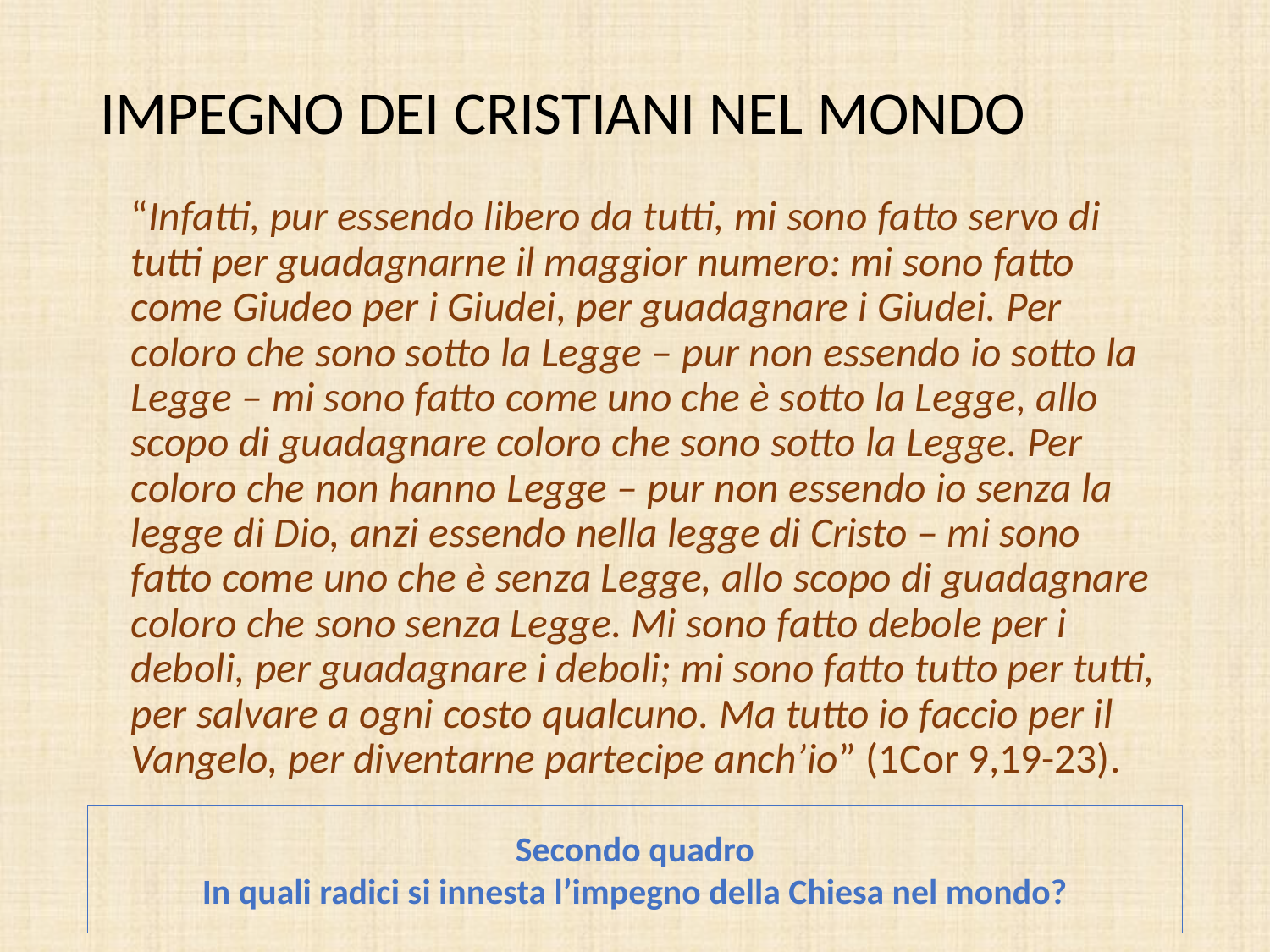

# IMPEGNO DEI CRISTIANI NEL MONDO
“Infatti, pur essendo libero da tutti, mi sono fatto servo di tutti per guadagnarne il maggior numero: mi sono fatto come Giudeo per i Giudei, per guadagnare i Giudei. Per coloro che sono sotto la Legge – pur non essendo io sotto la Legge – mi sono fatto come uno che è sotto la Legge, allo scopo di guadagnare coloro che sono sotto la Legge. Per coloro che non hanno Legge – pur non essendo io senza la legge di Dio, anzi essendo nella legge di Cristo – mi sono fatto come uno che è senza Legge, allo scopo di guadagnare coloro che sono senza Legge. Mi sono fatto debole per i deboli, per guadagnare i deboli; mi sono fatto tutto per tutti, per salvare a ogni costo qualcuno. Ma tutto io faccio per il Vangelo, per diventarne partecipe anch’io” (1Cor 9,19-23).
Secondo quadro
In quali radici si innesta l’impegno della Chiesa nel mondo?